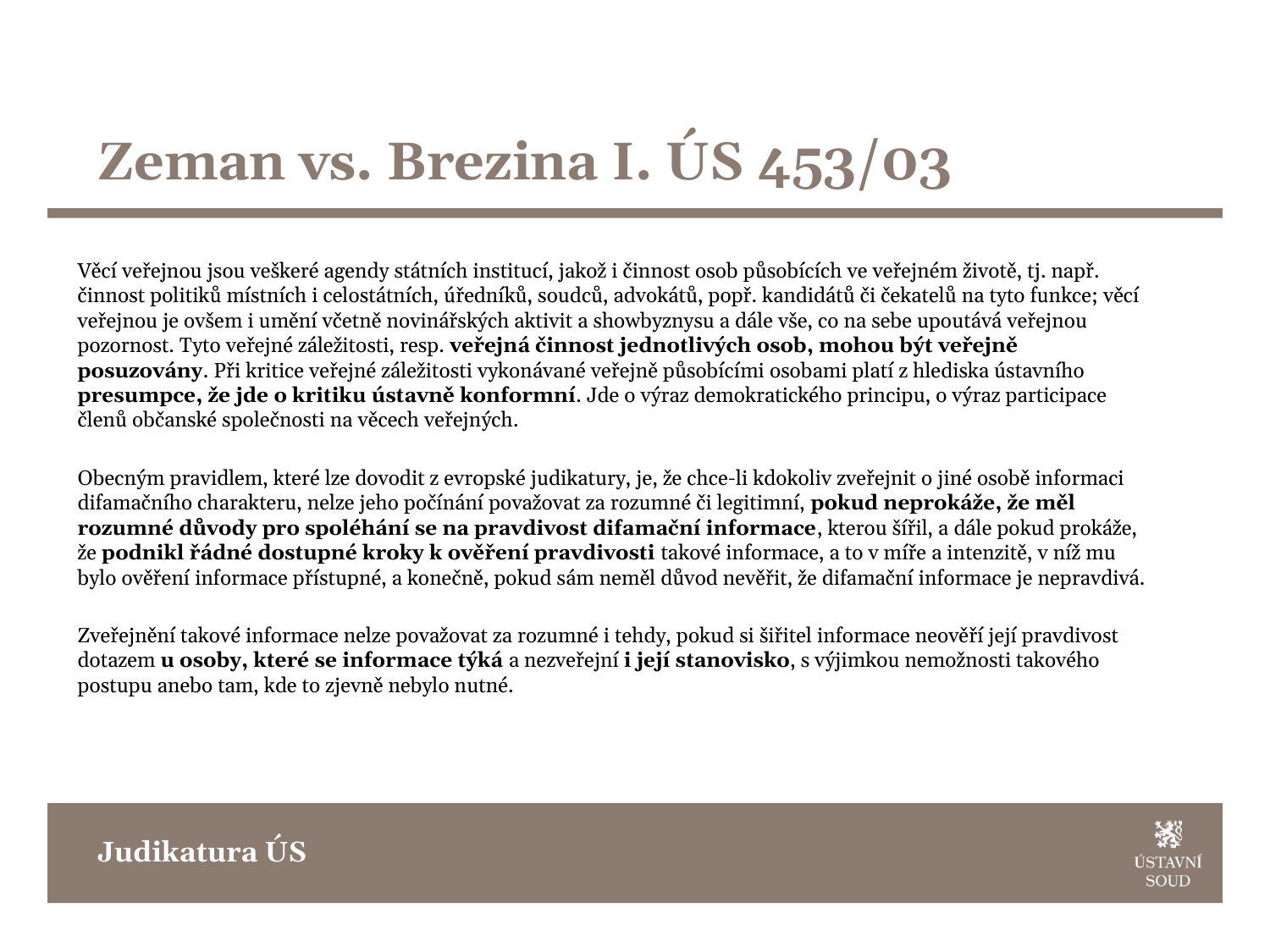

# Zeman vs. Brezina I. ÚS 453/03

Věcí veřejnou jsou veškeré agendy státních institucí, jakož i činnost osob působících ve veřejném životě, tj. např. činnost politiků místních i celostátních, úředníků, soudců, advokátů, popř. kandidátů či čekatelů na tyto funkce; věcí veřejnou je ovšem i umění včetně novinářských aktivit a showbyznysu a dále vše, co na sebe upoutává veřejnou pozornost. Tyto veřejné záležitosti, resp. veřejná činnost jednotlivých osob, mohou být veřejně posuzovány. Při kritice veřejné záležitosti vykonávané veřejně působícími osobami platí z hlediska ústavního presumpce, že jde o kritiku ústavně konformní. Jde o výraz demokratického principu, o výraz participace členů občanské společnosti na věcech veřejných.

Obecným pravidlem, které lze dovodit z evropské judikatury, je, že chce-li kdokoliv zveřejnit o jiné osobě informaci difamačního charakteru, nelze jeho počínání považovat za rozumné či legitimní, pokud neprokáže, že měl rozumné důvody pro spoléhání se na pravdivost difamační informace, kterou šířil, a dále pokud prokáže, že podnikl řádné dostupné kroky k ověření pravdivosti takové informace, a to v míře a intenzitě, v níž mu bylo ověření informace přístupné, a konečně, pokud sám neměl důvod nevěřit, že difamační informace je nepravdivá.

Zveřejnění takové informace nelze považovat za rozumné i tehdy, pokud si šiřitel informace neověří její pravdivost dotazem u osoby, které se informace týká a nezveřejní i její stanovisko, s výjimkou nemožnosti takového postupu anebo tam, kde to zjevně nebylo nutné.

Judikatura ÚS